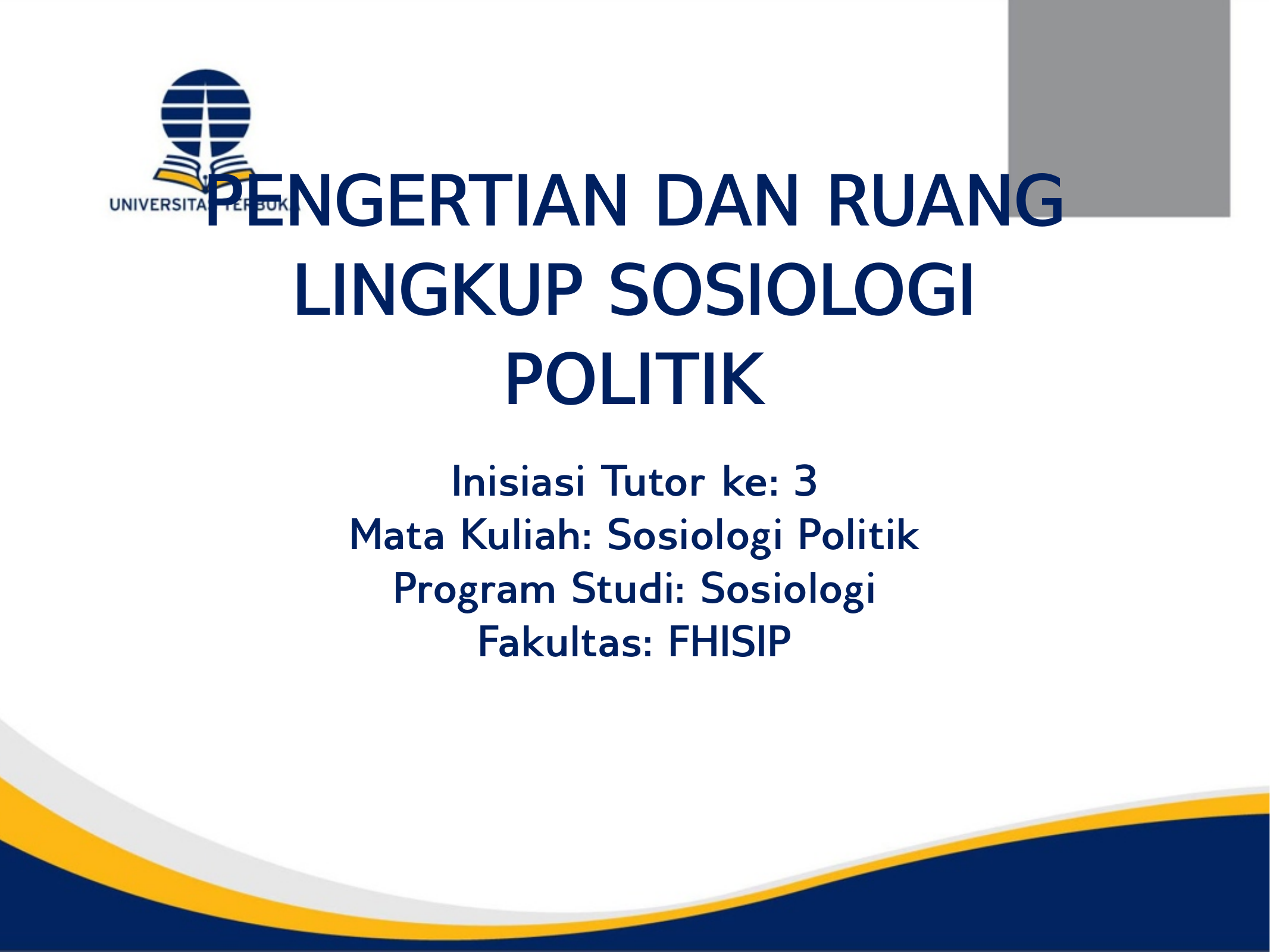

# PENGERTIAN DAN RUANG LINGKUP SOSIOLOGI POLITIK
Inisiasi Tutor ke: 3
Mata Kuliah: Sosiologi Politik
Program Studi: Sosiologi
Fakultas: FHISIP